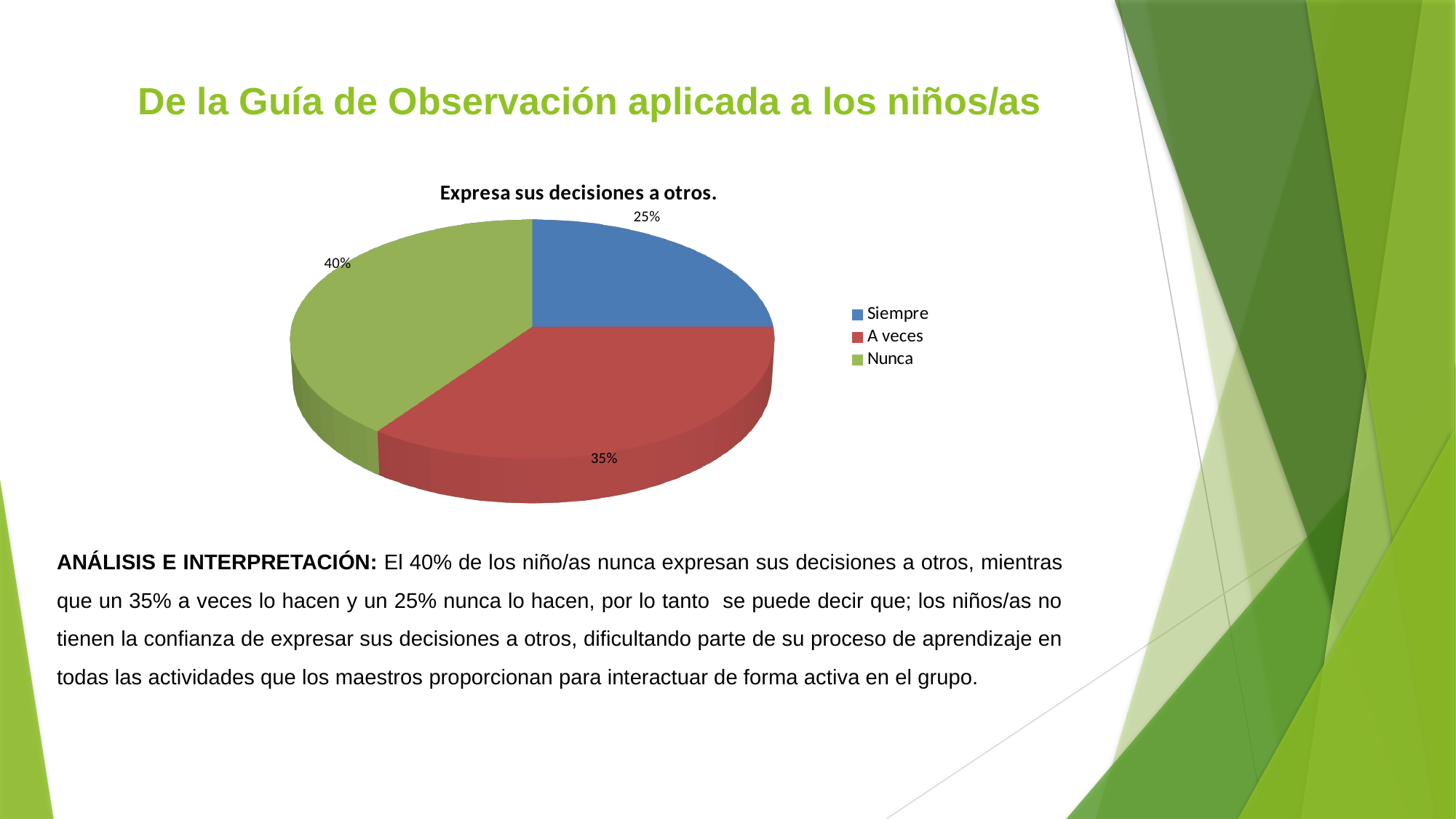

# De la Guía de Observación aplicada a los niños/as

[unsupported chart]

ANÁLISIS E INTERPRETACIÓN: El 40% de los niño/as nunca expresan sus decisiones a otros, mientras que un 35% a veces lo hacen y un 25% nunca lo hacen, por lo tanto  se puede decir que; los niños/as no tienen la confianza de expresar sus decisiones a otros, dificultando parte de su proceso de aprendizaje en todas las actividades que los maestros proporcionan para interactuar de forma activa en el grupo.